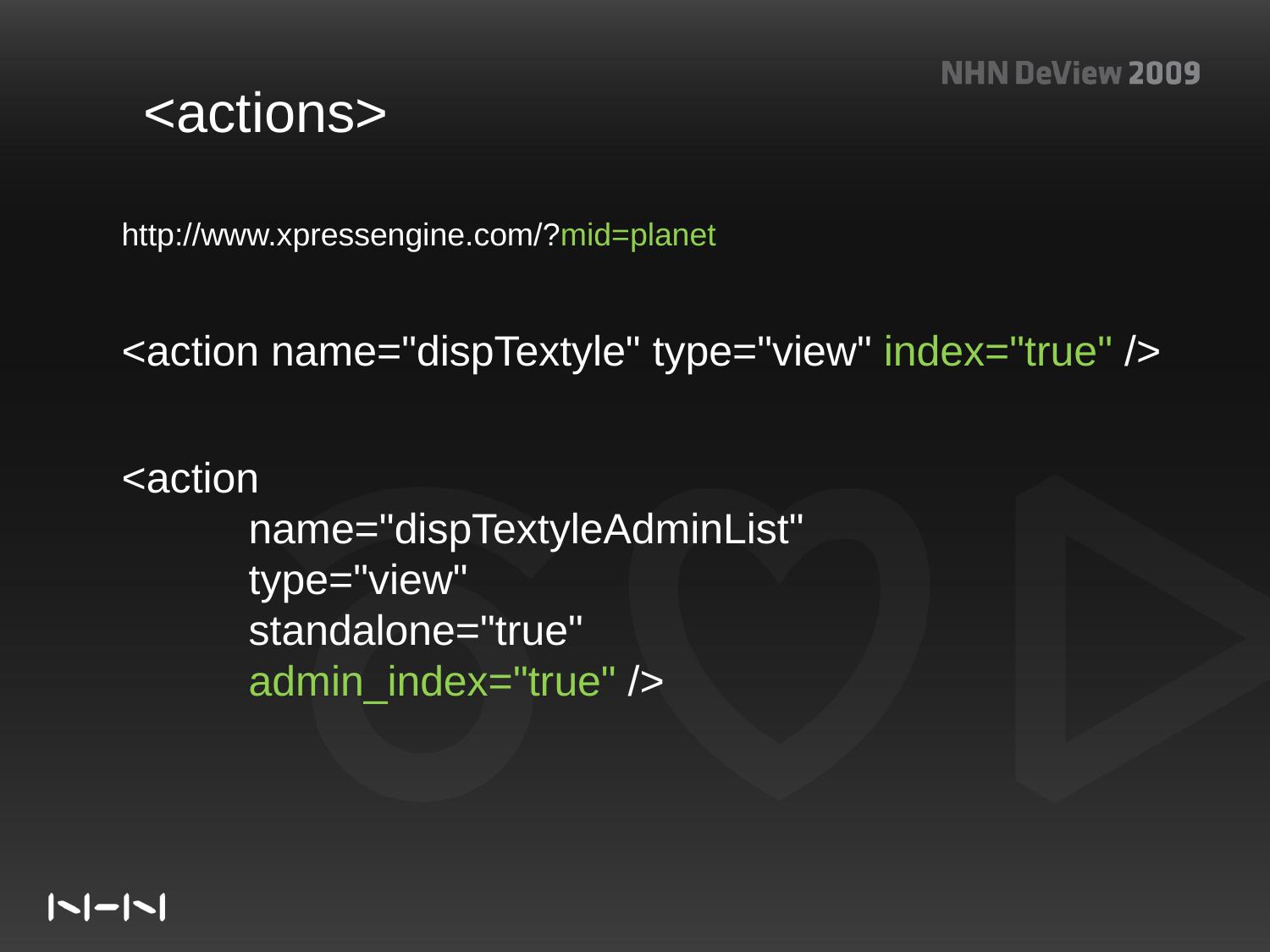

<actions>

http://www.xpressengine.com/?mid=planet
<action name="dispTextyle" type="view" index="true" />
<action
	name="dispTextyleAdminList"
	type="view"
	standalone="true"
	admin_index="true" />